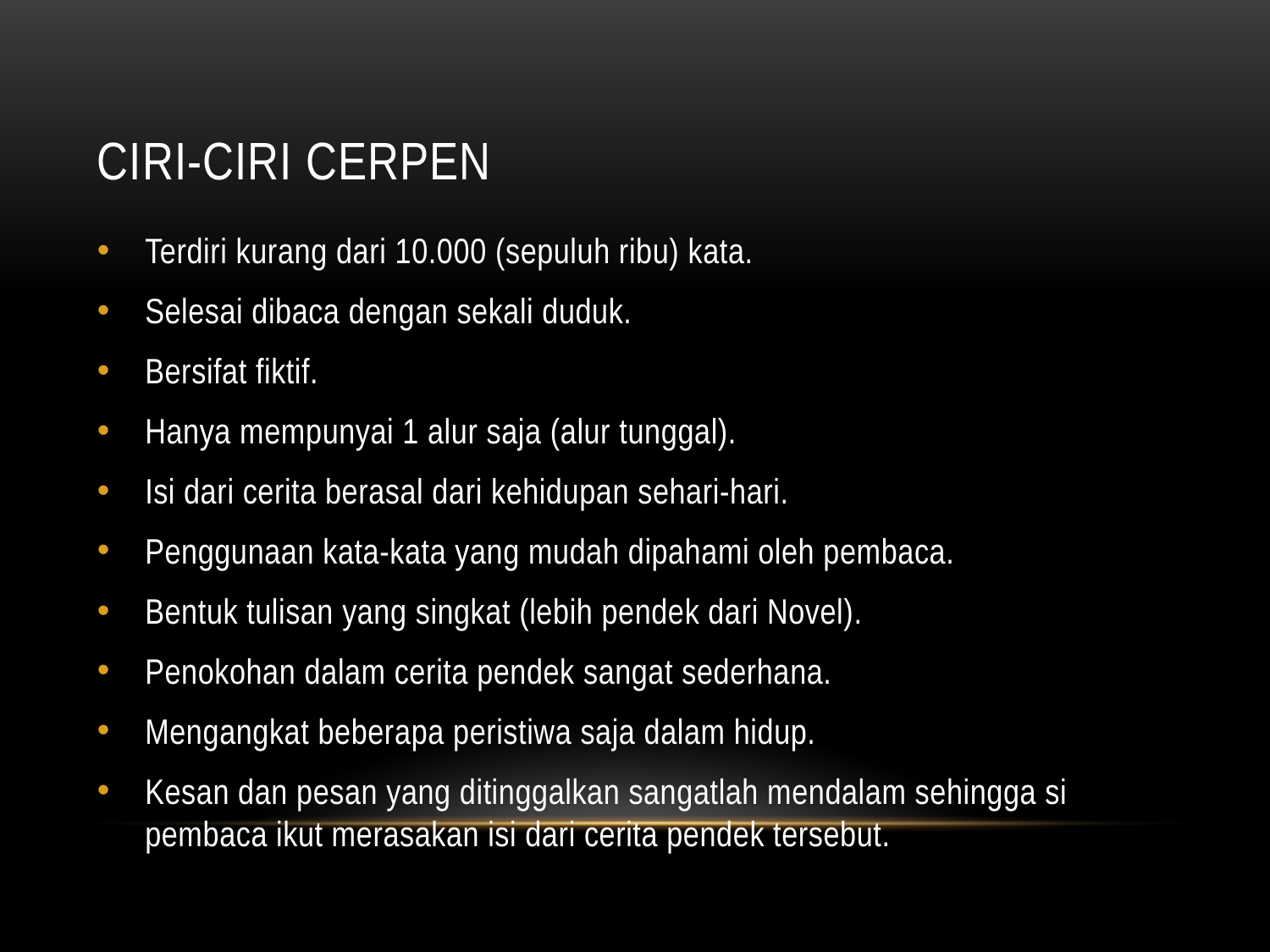

# Ciri-Ciri Cerpen
Terdiri kurang dari 10.000 (sepuluh ribu) kata.
Selesai dibaca dengan sekali duduk.
Bersifat fiktif.
Hanya mempunyai 1 alur saja (alur tunggal).
Isi dari cerita berasal dari kehidupan sehari-hari.
Penggunaan kata-kata yang mudah dipahami oleh pembaca.
Bentuk tulisan yang singkat (lebih pendek dari Novel).
Penokohan dalam cerita pendek sangat sederhana.
Mengangkat beberapa peristiwa saja dalam hidup.
Kesan dan pesan yang ditinggalkan sangatlah mendalam sehingga si pembaca ikut merasakan isi dari cerita pendek tersebut.